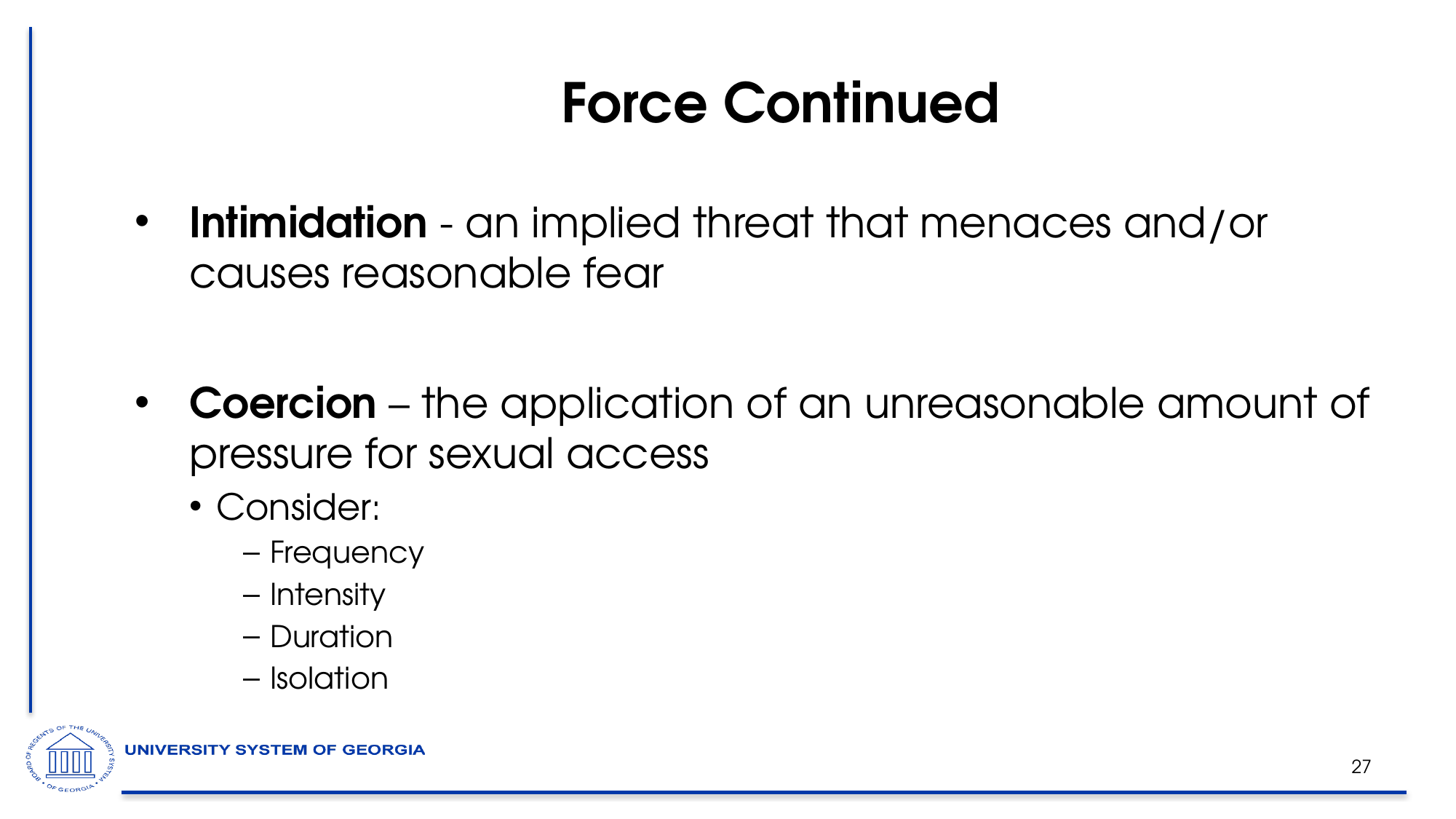

# Force Continued
Intimidation - an implied threat that menaces and/or causes reasonable fear

Coercion – the application of an unreasonable amount of pressure for sexual access
Consider:
Frequency
Intensity
Duration
Isolation

27